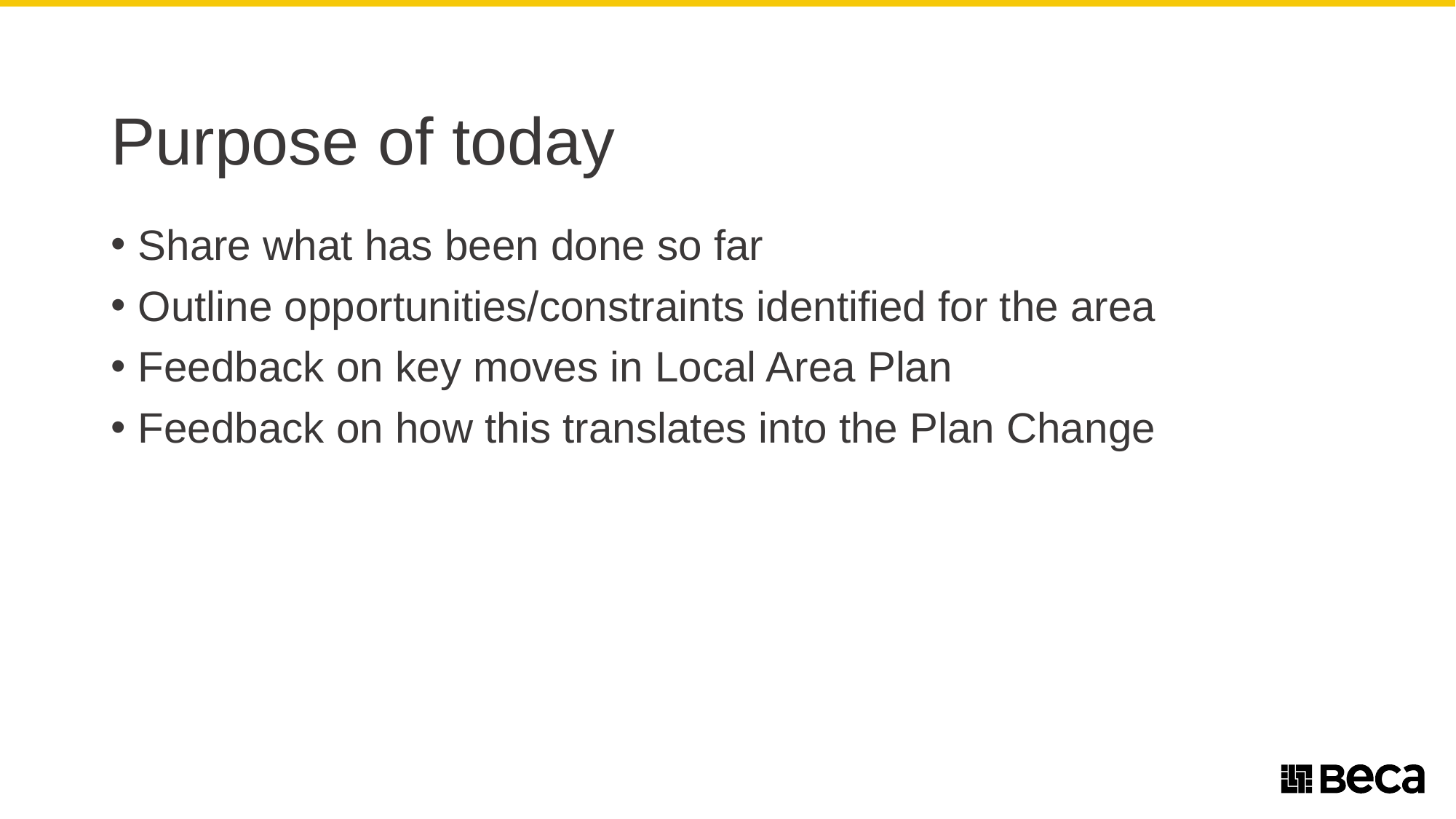

# Purpose of today
Share what has been done so far
Outline opportunities/constraints identified for the area
Feedback on key moves in Local Area Plan
Feedback on how this translates into the Plan Change